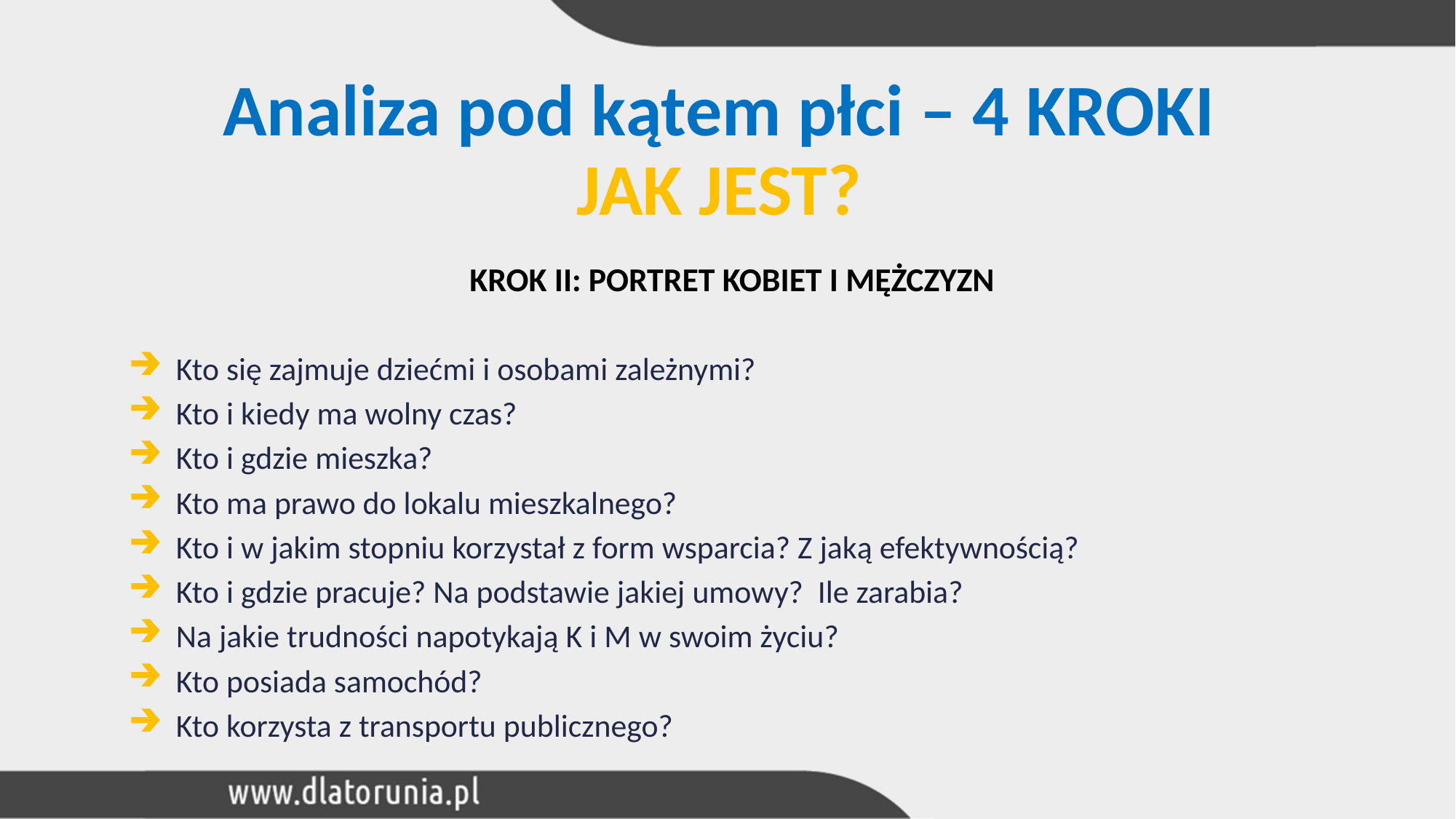

Analiza pod kątem płci – 4 KROKI
JAK JEST?
KROK II: PORTRET KOBIET I MĘŻCZYZN

Kto się zajmuje dziećmi i osobami zależnymi?
Kto i kiedy ma wolny czas?
Kto i gdzie mieszka?
Kto ma prawo do lokalu mieszkalnego?
Kto i w jakim stopniu korzystał z form wsparcia? Z jaką efektywnością?
Kto i gdzie pracuje? Na podstawie jakiej umowy?  Ile zarabia?
Na jakie trudności napotykają K i M w swoim życiu?
Kto posiada samochód?
Kto korzysta z transportu publicznego?